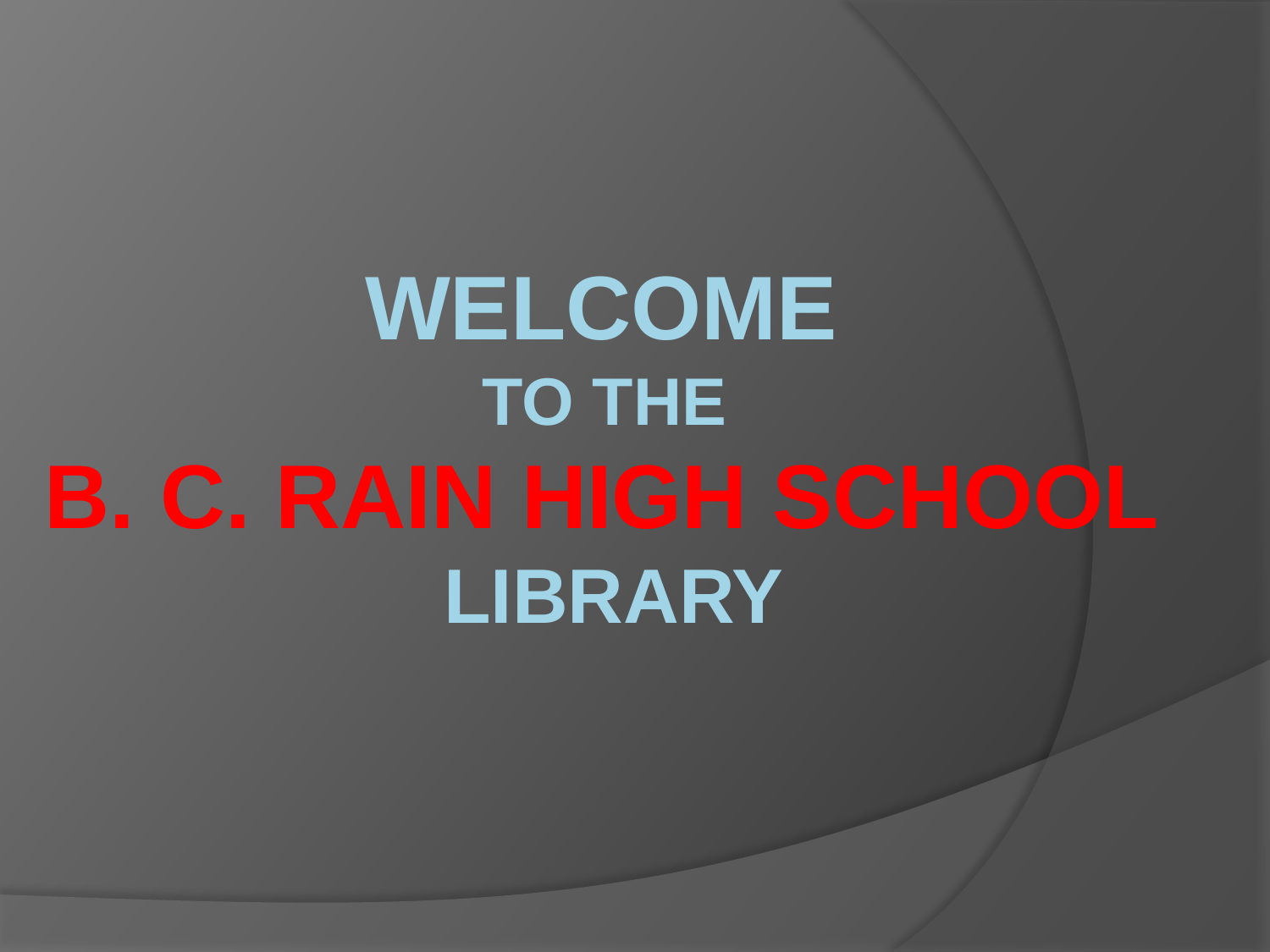

# Welcome to the B. C. Rain High School Library